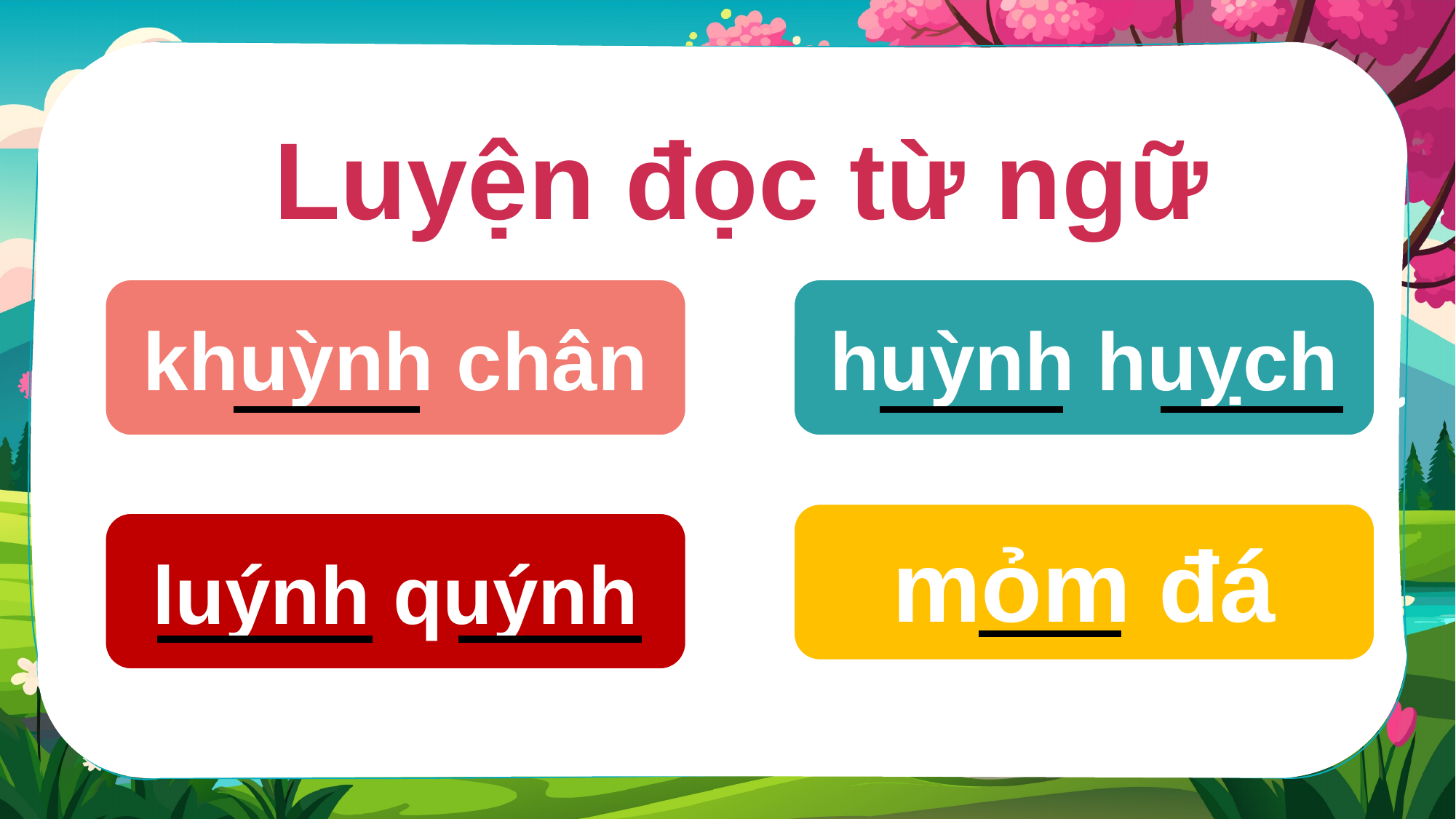

Luyện đọc từ ngữ
khuỳnh chân
huỳnh huỵch
mỏm đá
luýnh quýnh